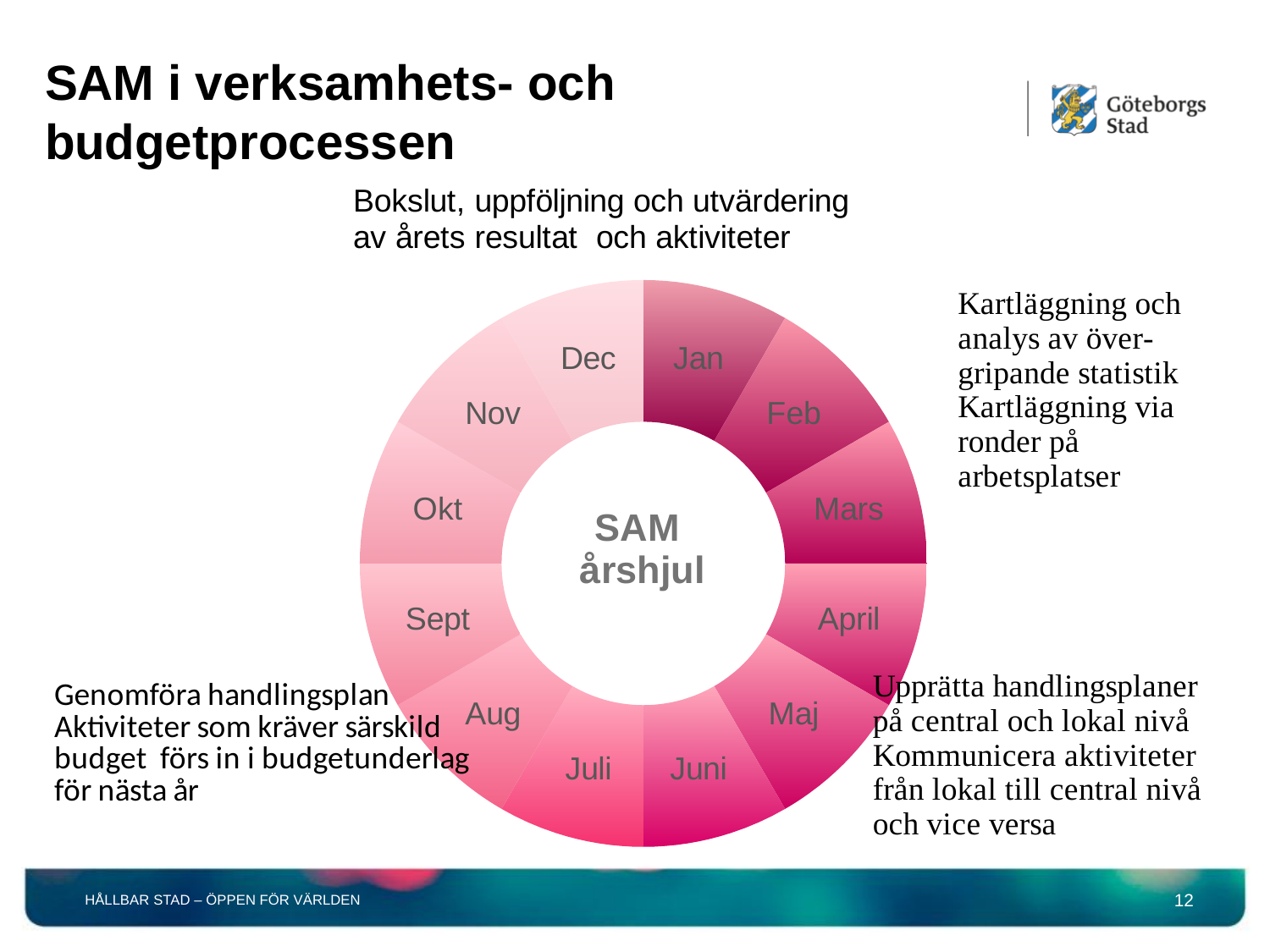

SAM i verksamhets- och
budgetprocessen

### Chart: SAM
årshjul

| Category | Försäljning |
|---|---|
| Januari | 0.08000000000000022 |
| Februari | 0.08000000000000022 |
| Mars | 0.08000000000000022 |
| April | 0.08000000000000022 |
| Maj | 0.08000000000000022 |
| Juni | 0.08000000000000022 |
| Juli | 0.08000000000000022 |
| Augusti | 0.08000000000000022 |
| September | 0.08000000000000022 |
| Oktober | 0.08000000000000022 |
| November | 0.08000000000000022 |
| December | 0.08000000000000022 |
HÅLLBAR STAD – ÖPPEN FÖR VÄRLDEN
12